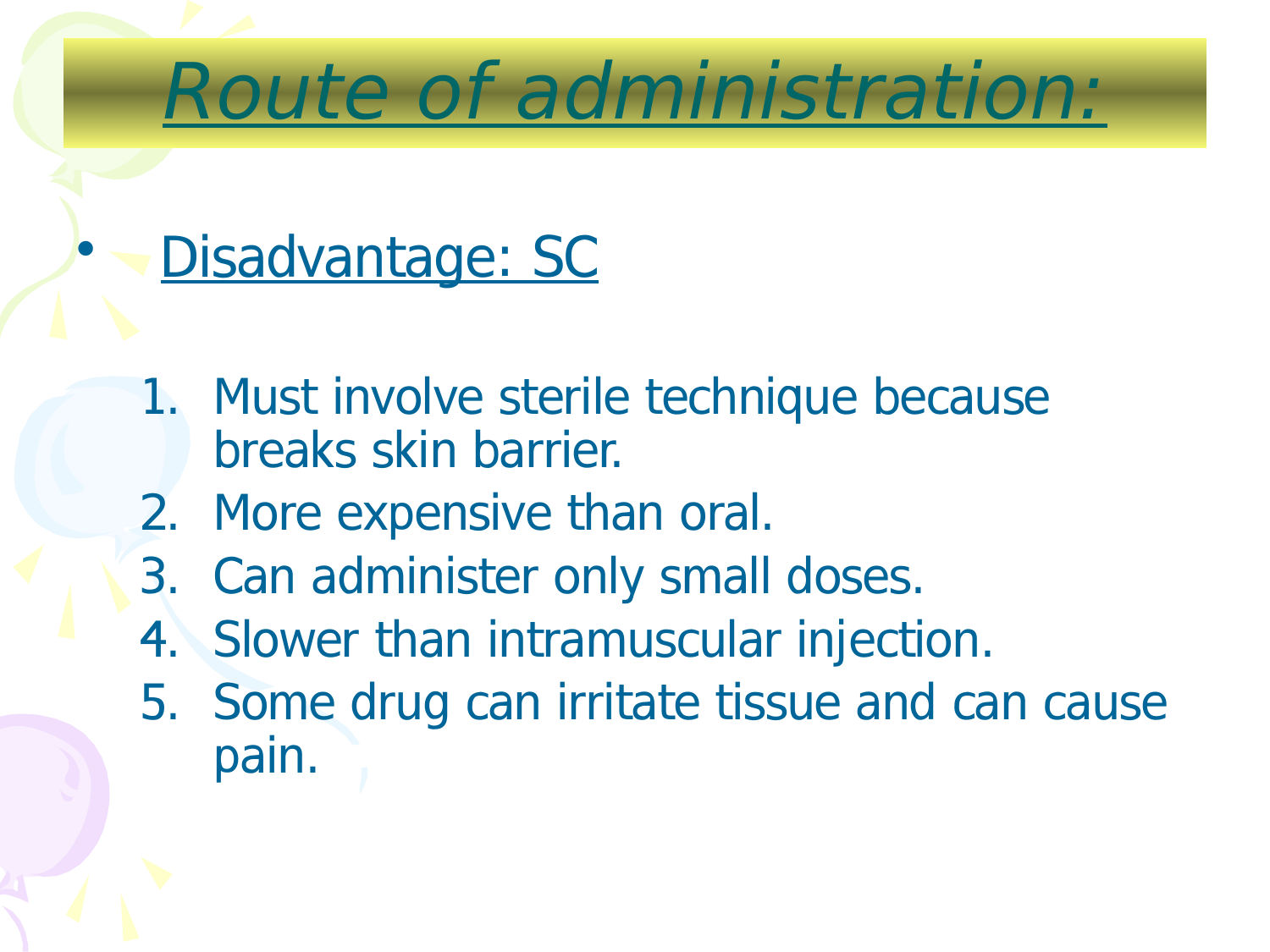

# Route of administration:
Disadvantage: SC

Must involve sterile technique because breaks skin barrier.
More expensive than oral.
Can administer only small doses.
Slower than intramuscular injection.
Some drug can irritate tissue and can cause pain.